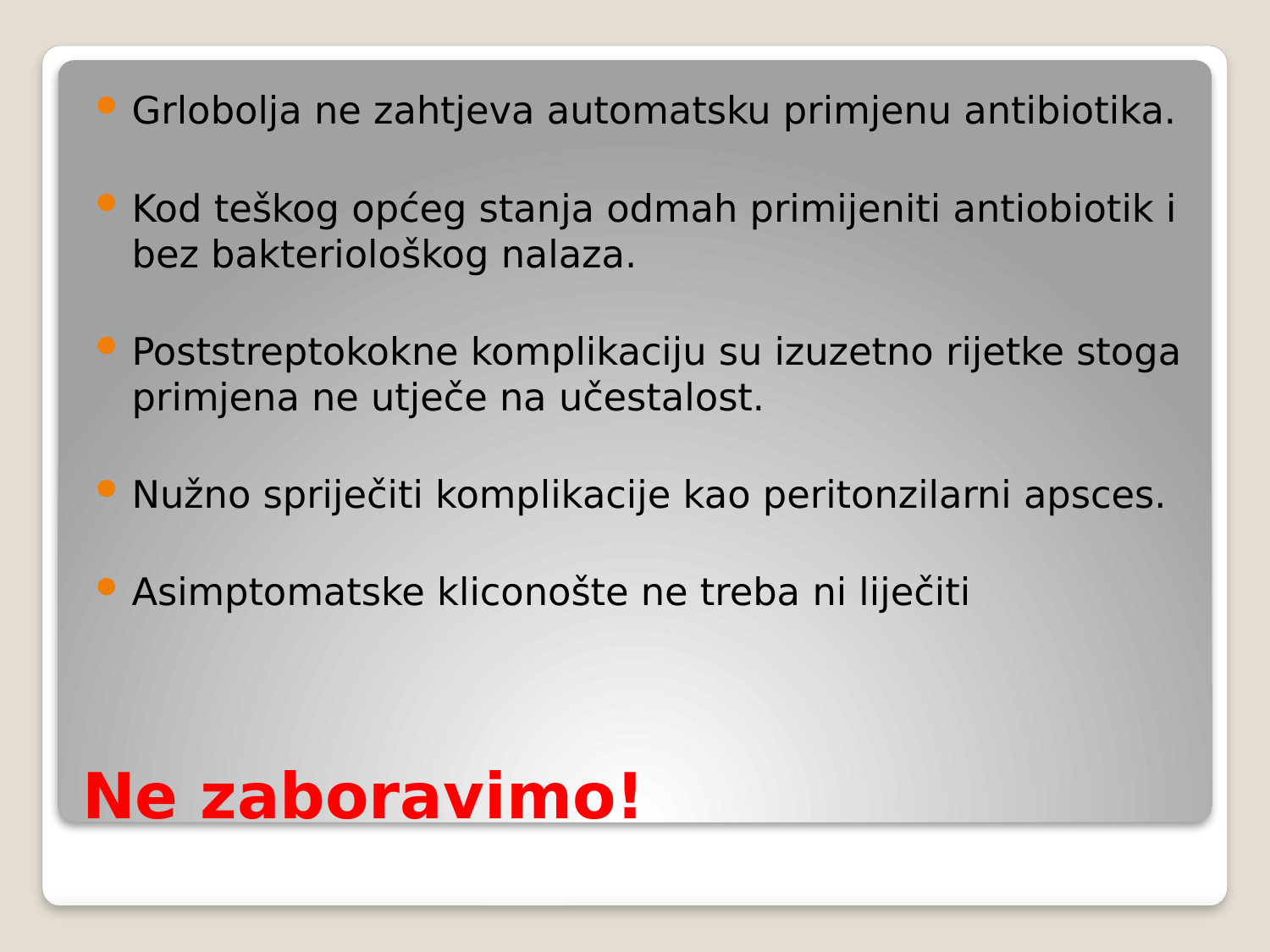

Grlobolja ne zahtjeva automatsku primjenu antibiotika.

Kod teškog općeg stanja odmah primijeniti antiobiotik i bez bakteriološkog nalaza.

Poststreptokokne komplikaciju su izuzetno rijetke stoga primjena ne utječe na učestalost.

Nužno spriječiti komplikacije kao peritonzilarni apsces.

Asimptomatske kliconošte ne treba ni liječiti

# Ne zaboravimo!